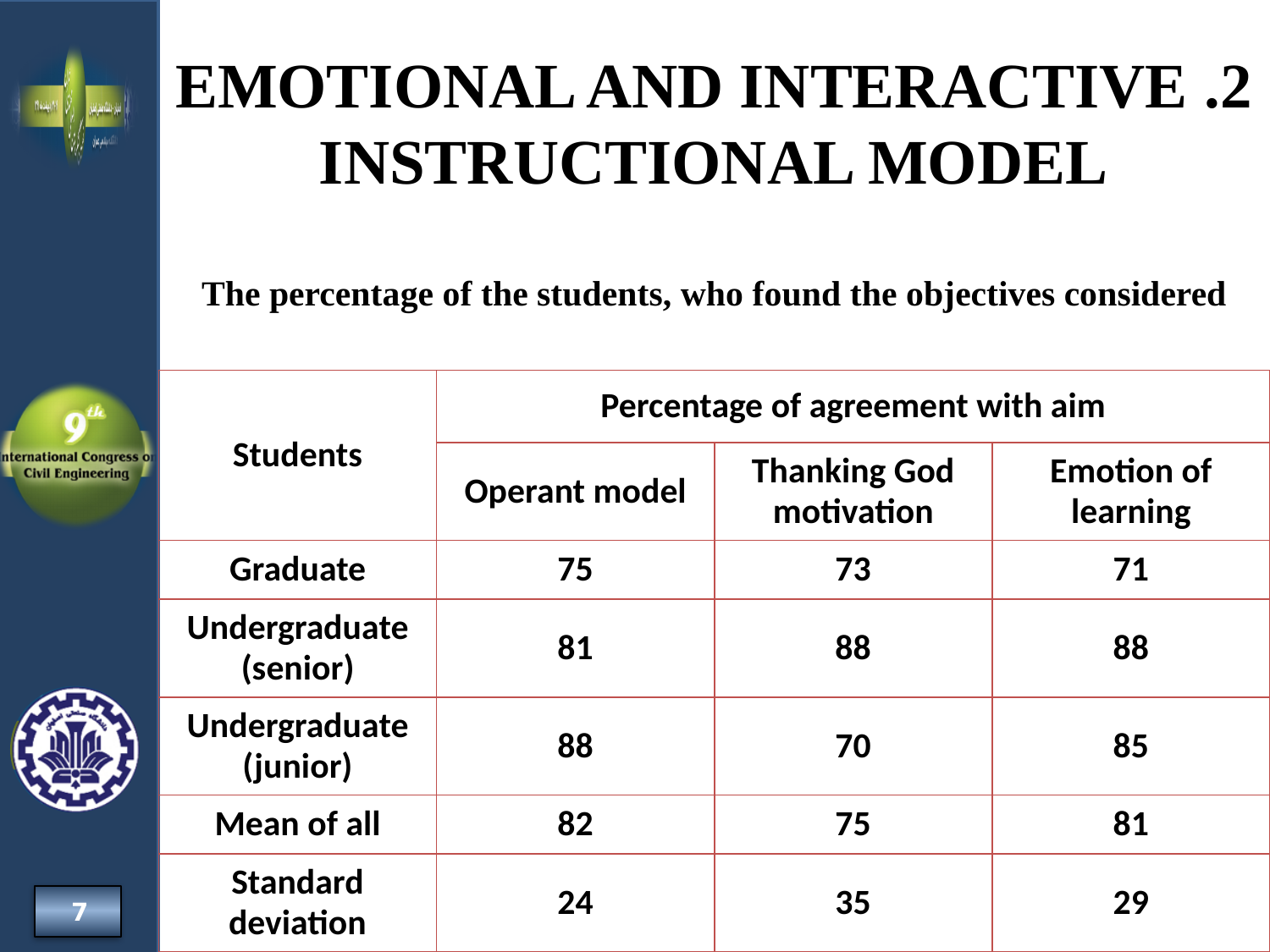

2. EMOTIONAL AND INTERACTIVE INSTRUCTIONAL MODEL
The percentage of the students, who found the objectives considered
| Students | Percentage of agreement with aim |  |  |
| --- | --- | --- | --- |
|  | Operant model | Thanking God motivation | Emotion of learning |
| Graduate | 75 | 73 | 71 |
| Undergraduate (senior) | 81 | 88 | 88 |
| Undergraduate (junior) | 88 | 70 | 85 |
| Mean of all | 82 | 75 | 81 |
| Standard deviation | 24 | 35 | 29 |
7